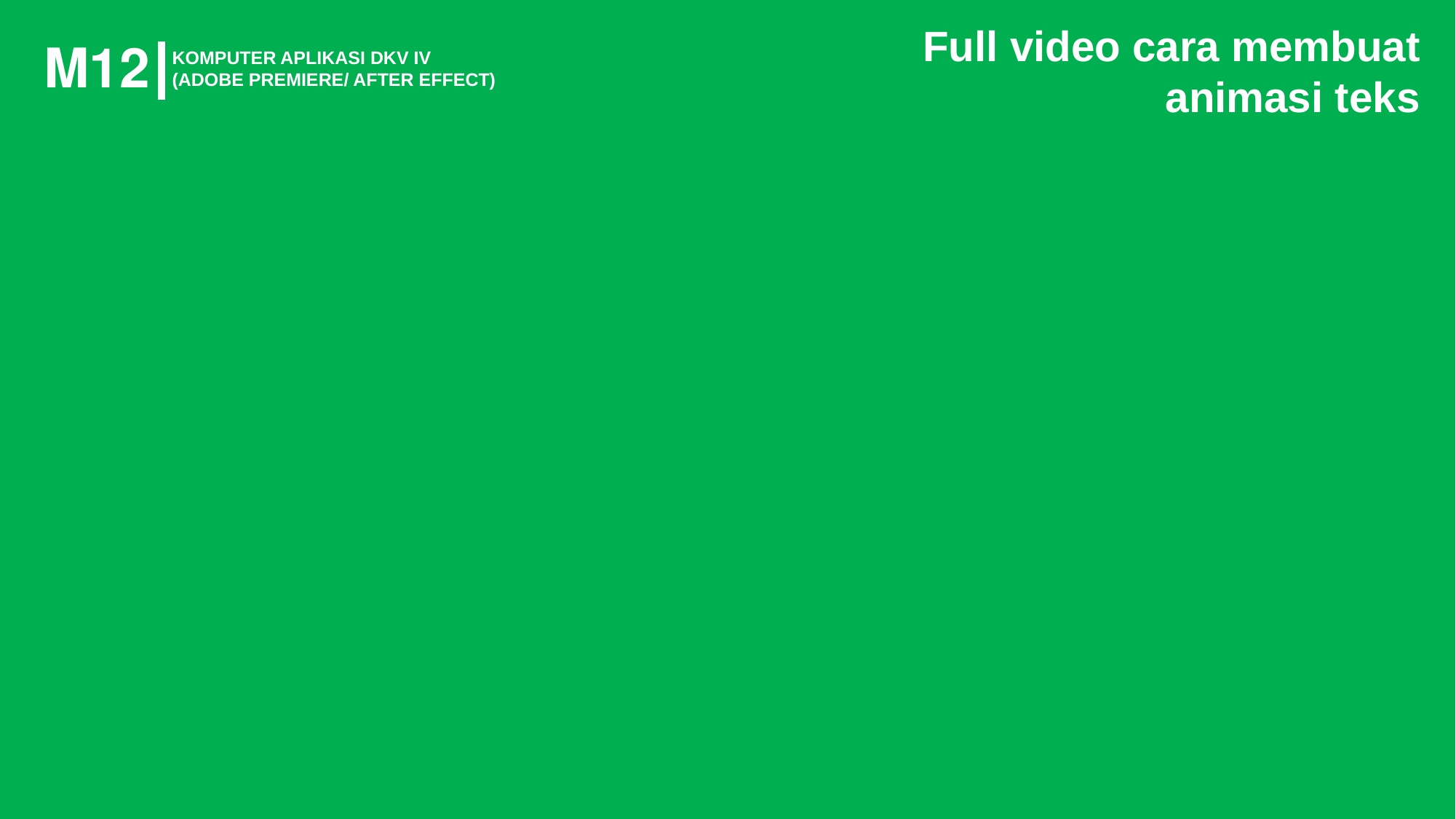

Full video cara membuat
animasi teks
M12

KOMPUTER APLIKASI DKV IV
(ADOBE PREMIERE/ AFTER EFFECT)